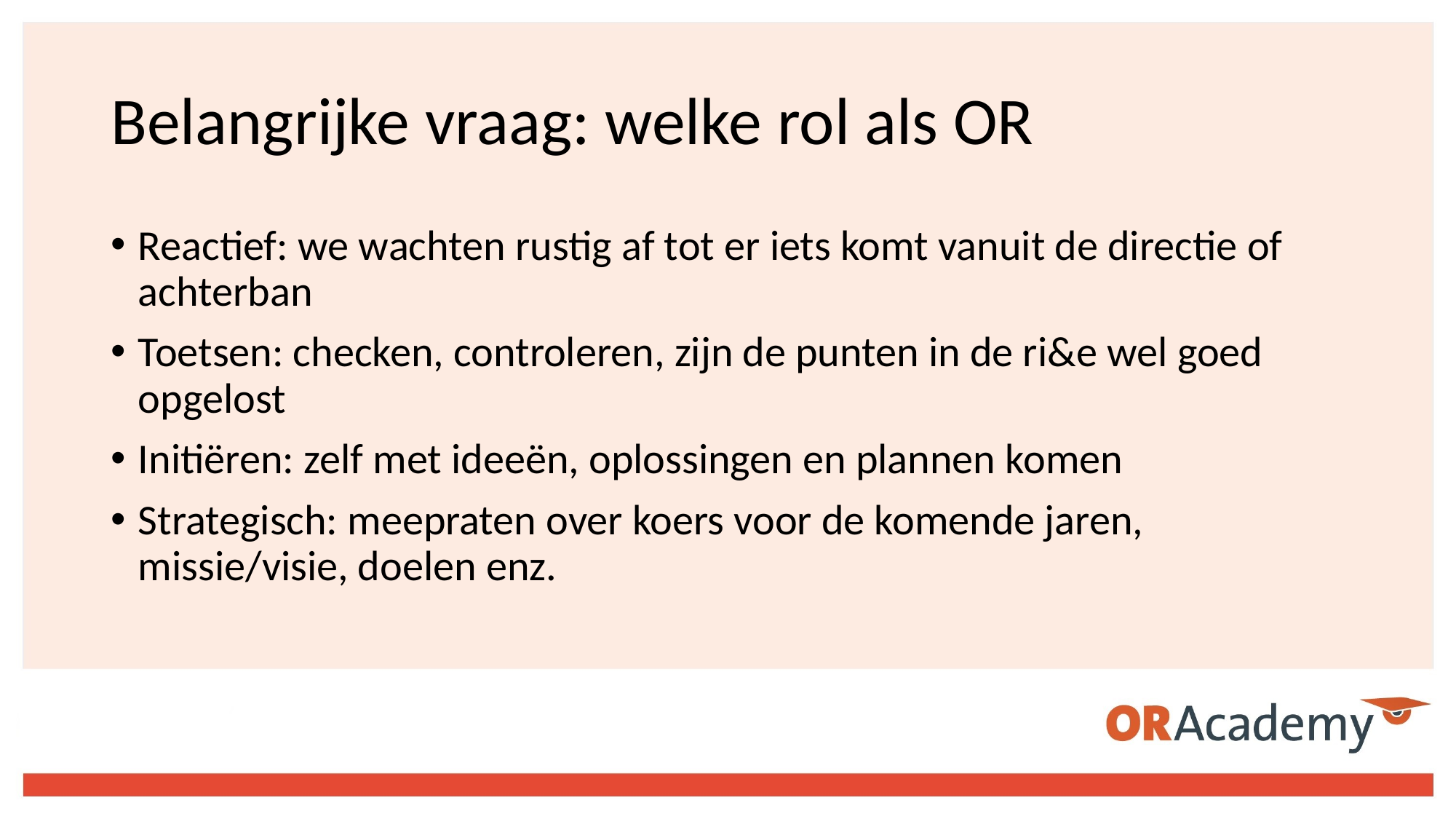

# Belangrijke vraag: welke rol als OR
Reactief: we wachten rustig af tot er iets komt vanuit de directie of achterban
Toetsen: checken, controleren, zijn de punten in de ri&e wel goed opgelost
Initiëren: zelf met ideeën, oplossingen en plannen komen
Strategisch: meepraten over koers voor de komende jaren, missie/visie, doelen enz.